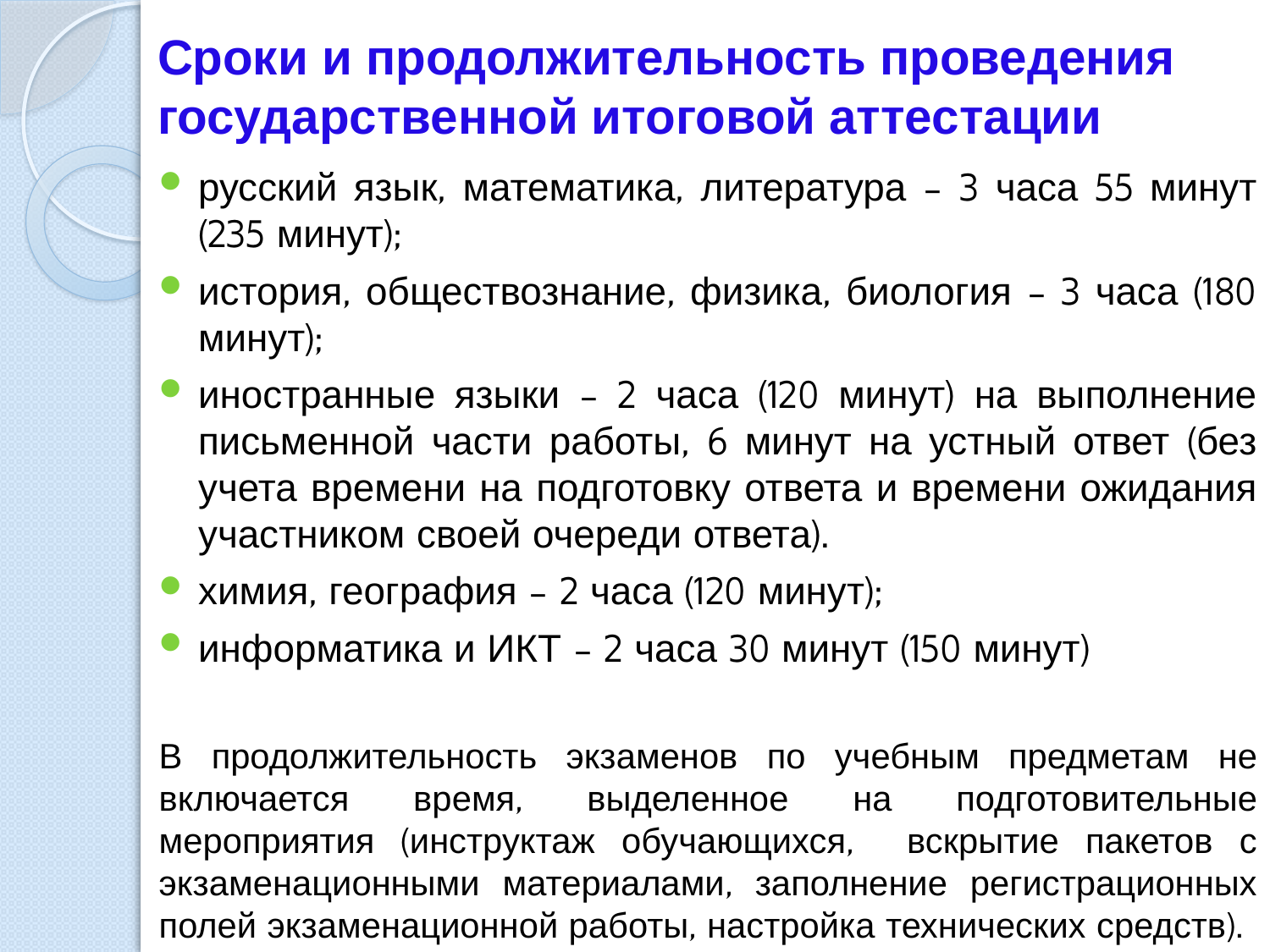

# Сроки и продолжительность проведения государственной итоговой аттестации
русский язык, математика, литература – 3 часа 55 минут (235 минут);
история, обществознание, физика, биология – 3 часа (180 минут);
иностранные языки – 2 часа (120 минут) на выполнение письменной части работы, 6 минут на устный ответ (без учета времени на подготовку ответа и времени ожидания участником своей очереди ответа).
химия, география – 2 часа (120 минут);
информатика и ИКТ – 2 часа 30 минут (150 минут)

В продолжительность экзаменов по учебным предметам не включается время, выделенное на подготовительные мероприятия (инструктаж обучающихся,  вскрытие пакетов с экзаменационными материалами, заполнение регистрационных полей экзаменационной работы, настройка технических средств).